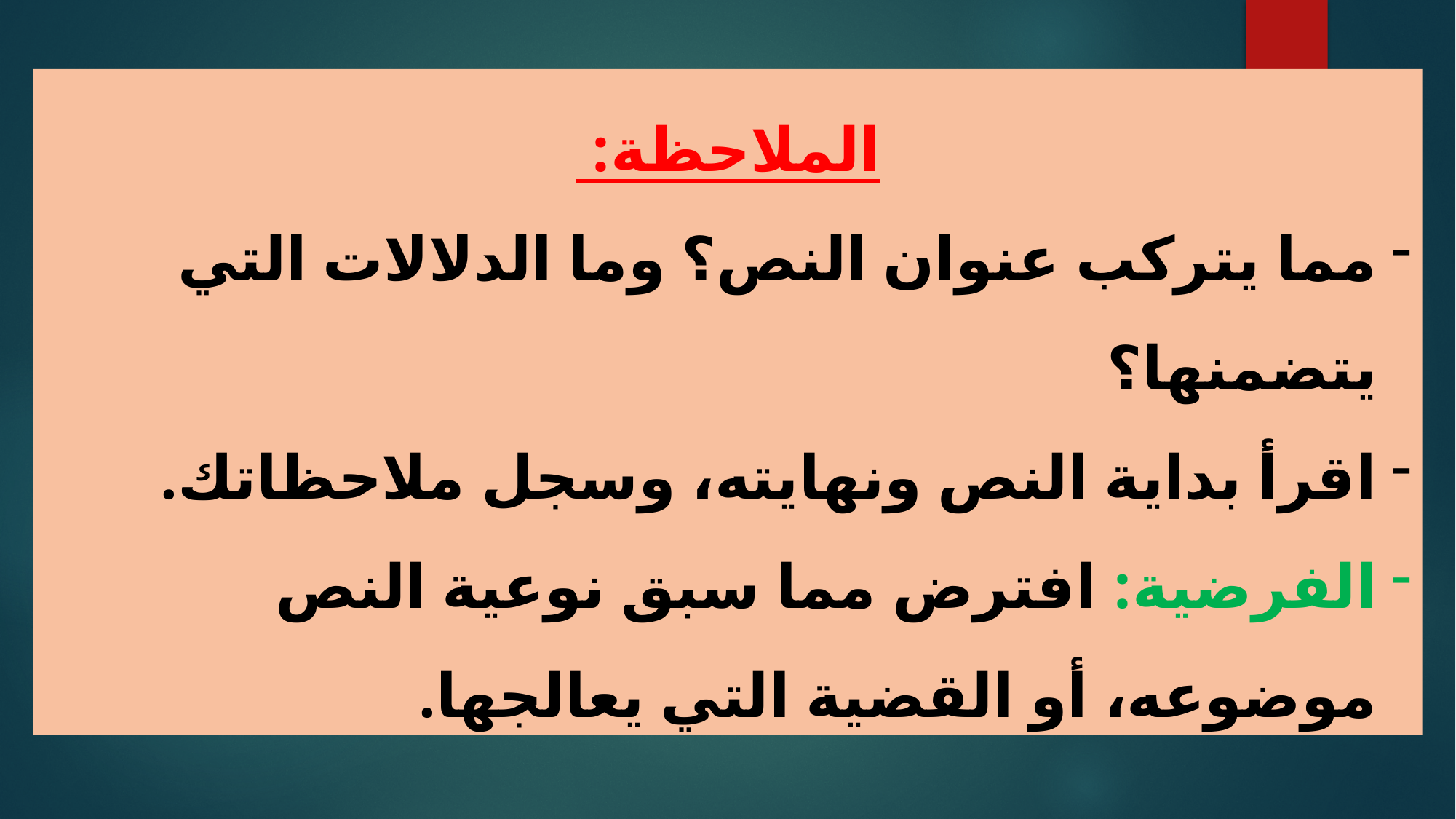

الملاحظة:
مما يتركب عنوان النص؟ وما الدلالات التي يتضمنها؟
اقرأ بداية النص ونهايته، وسجل ملاحظاتك.
الفرضية: افترض مما سبق نوعية النص موضوعه، أو القضية التي يعالجها.